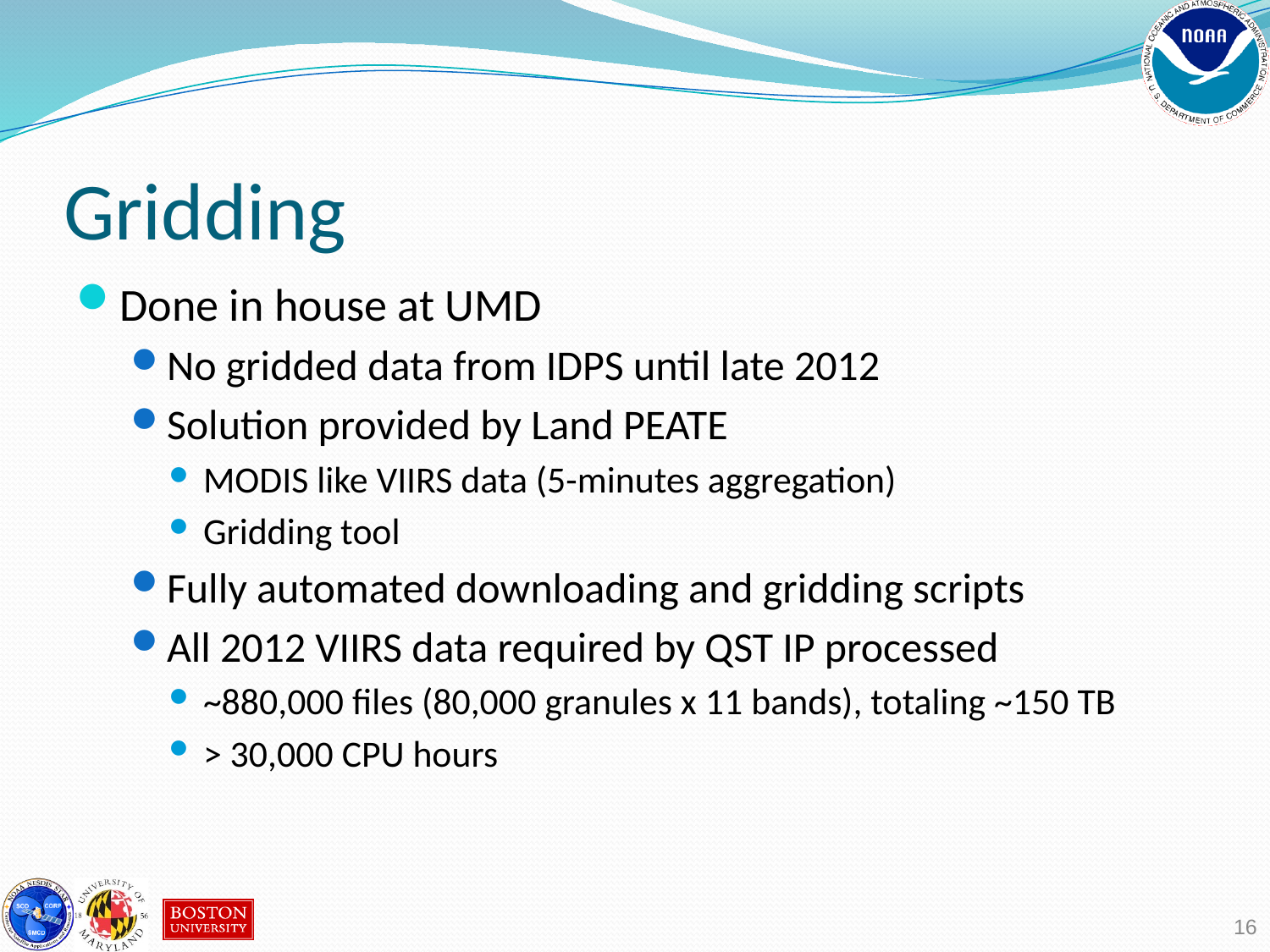

Gridding
Done in house at UMD
No gridded data from IDPS until late 2012
Solution provided by Land PEATE
MODIS like VIIRS data (5-minutes aggregation)
Gridding tool
Fully automated downloading and gridding scripts
All 2012 VIIRS data required by QST IP processed
~880,000 files (80,000 granules x 11 bands), totaling ~150 TB
> 30,000 CPU hours